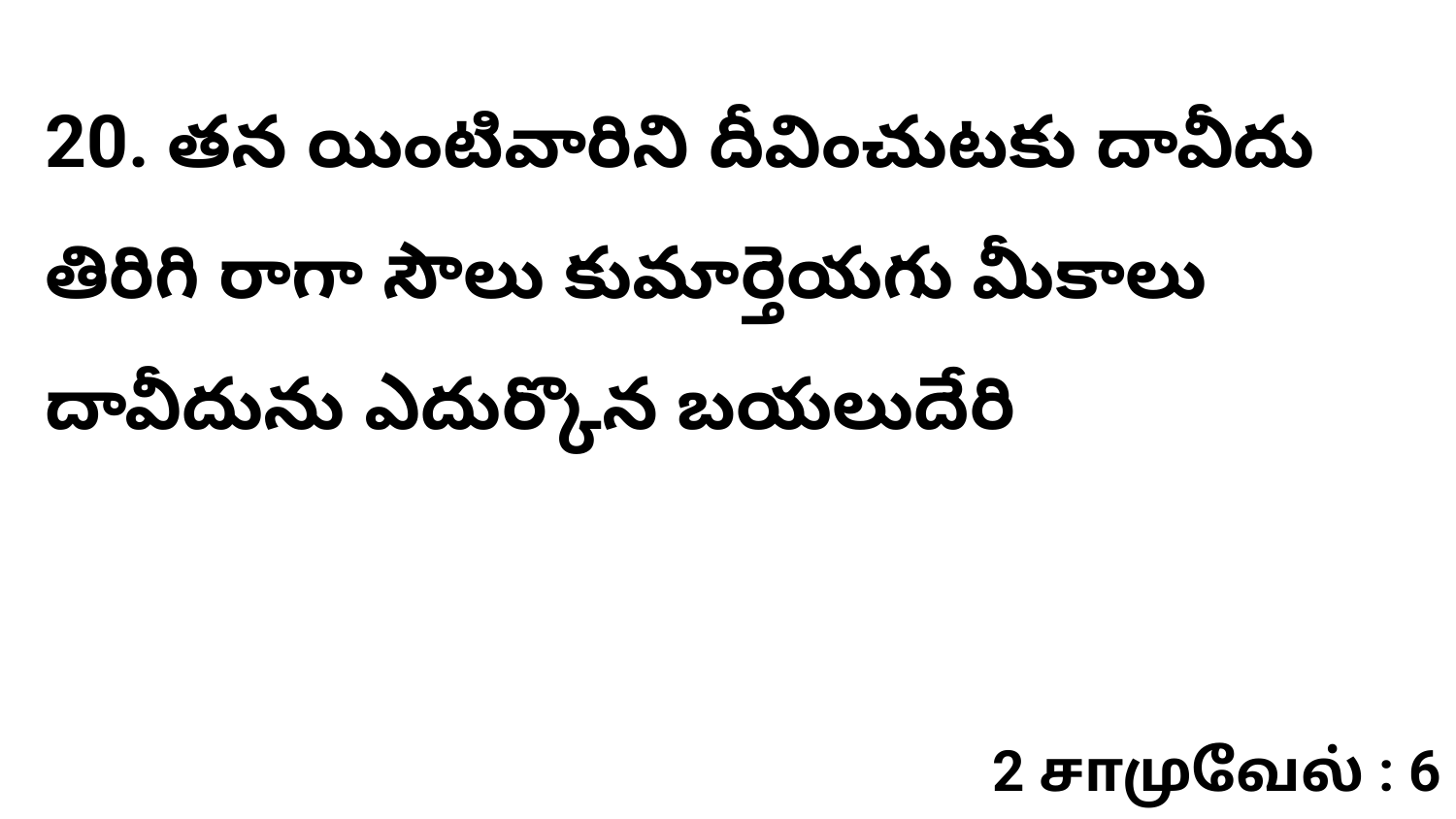

20. తన యింటివారిని దీవించుటకు దావీదు తిరిగి రాగా సౌలు కుమార్తెయగు మీకాలు దావీదును ఎదుర్కొన బయలుదేరి
2 சாமுவேல் : 6